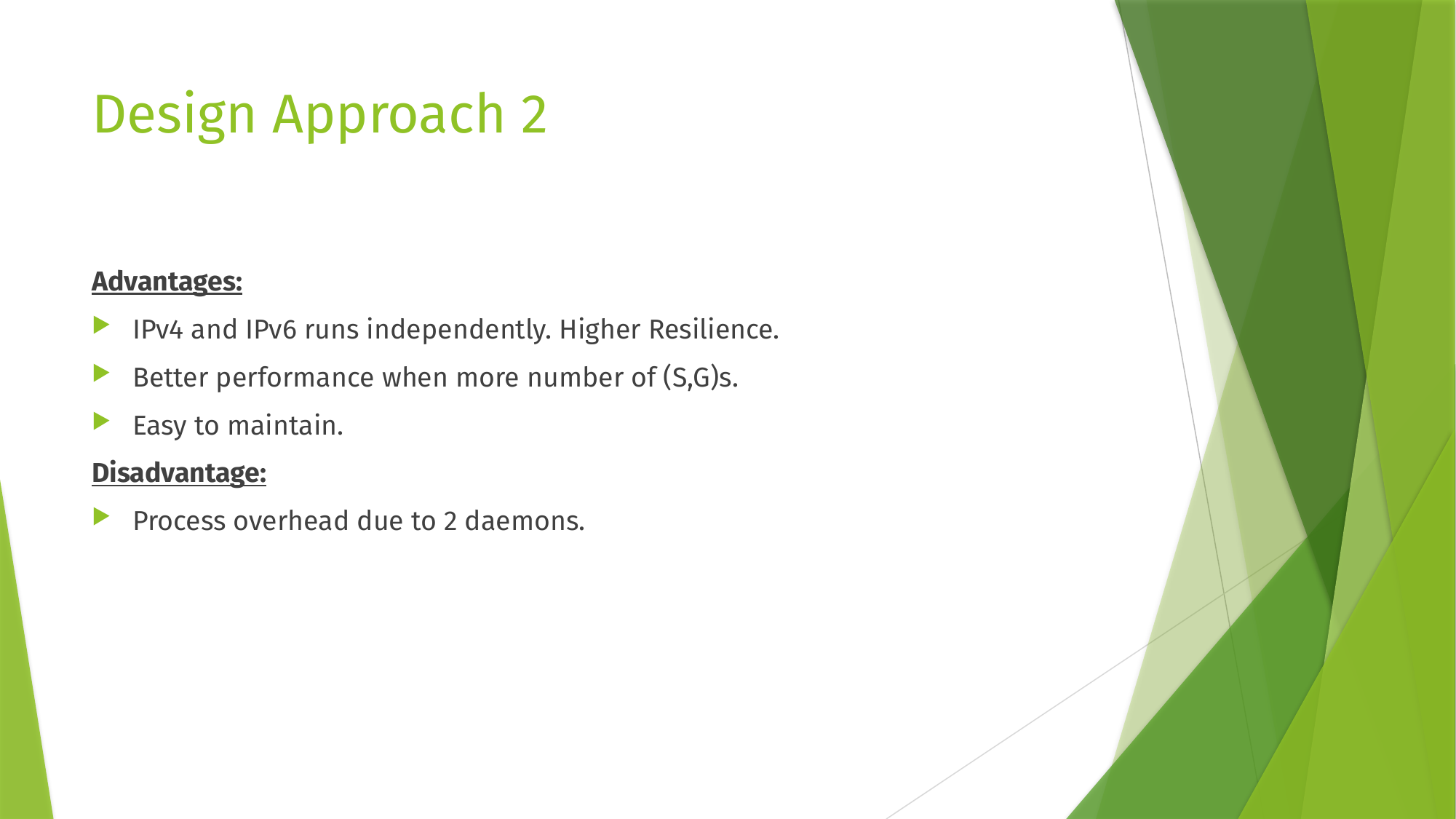

# Design Approach 2
Advantages:
IPv4 and IPv6 runs independently. Higher Resilience.
Better performance when more number of (S,G)s.
Easy to maintain.
Disadvantage:
Process overhead due to 2 daemons.